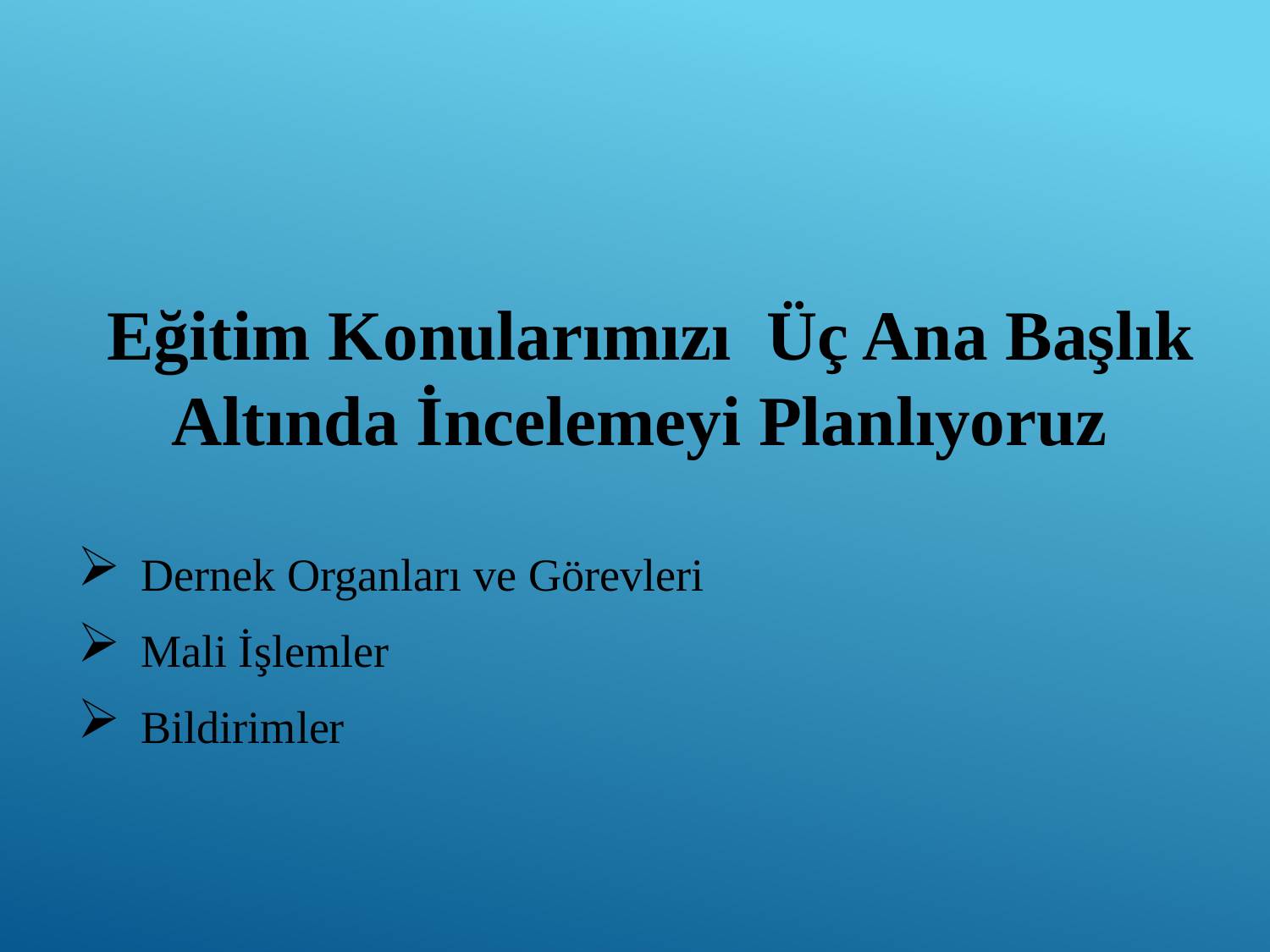

Eğitim Konularımızı  Üç Ana Başlık Altında İncelemeyi Planlıyoruz

Dernek Organları ve Görevleri
Mali İşlemler
Bildirimler